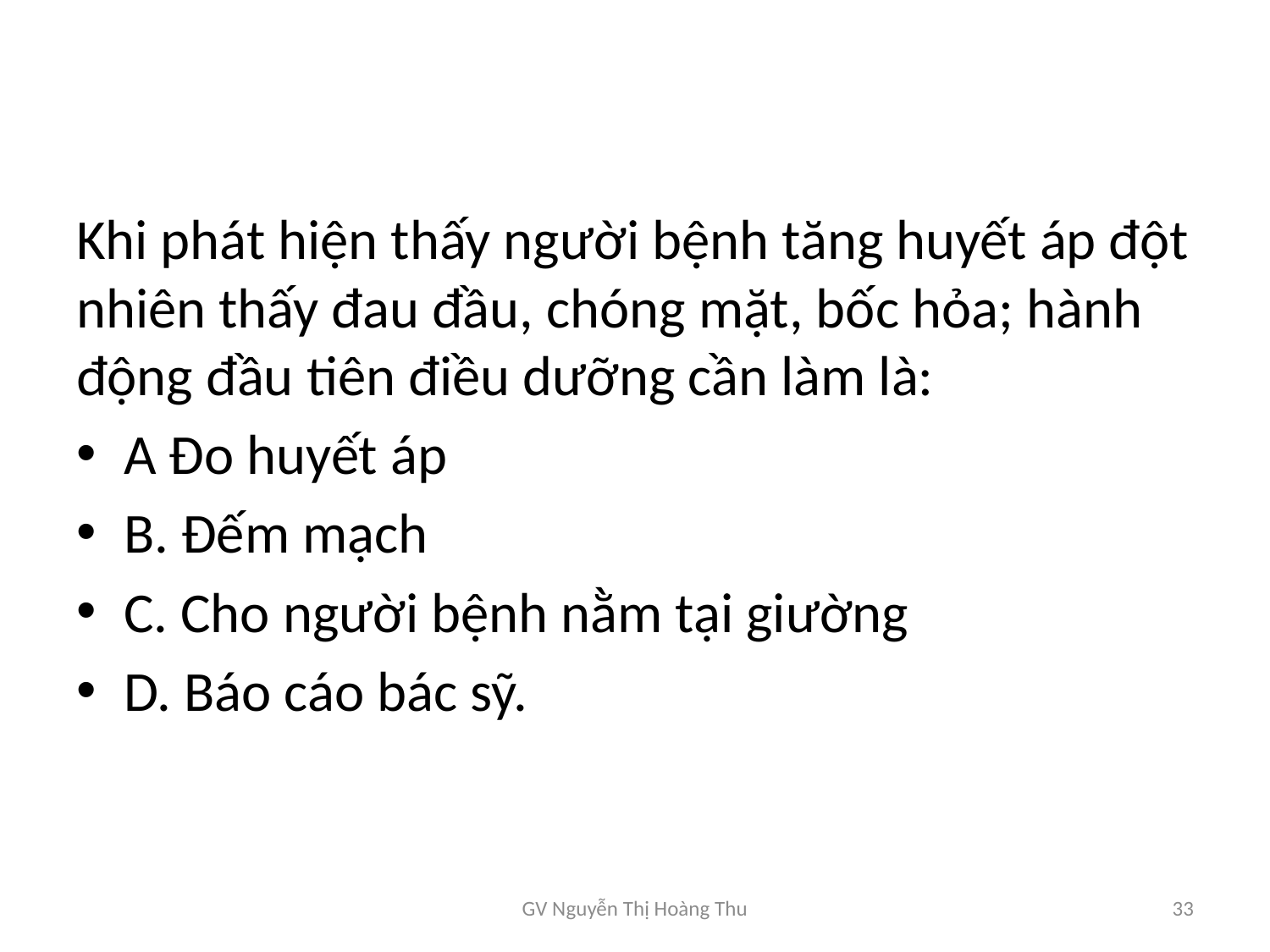

#
Khi phát hiện thấy người bệnh tăng huyết áp đột nhiên thấy đau đầu, chóng mặt, bốc hỏa; hành động đầu tiên điều dưỡng cần làm là:
A Đo huyết áp
B. Đếm mạch
C. Cho người bệnh nằm tại giường
D. Báo cáo bác sỹ.

GV Nguyễn Thị Hoàng Thu
33